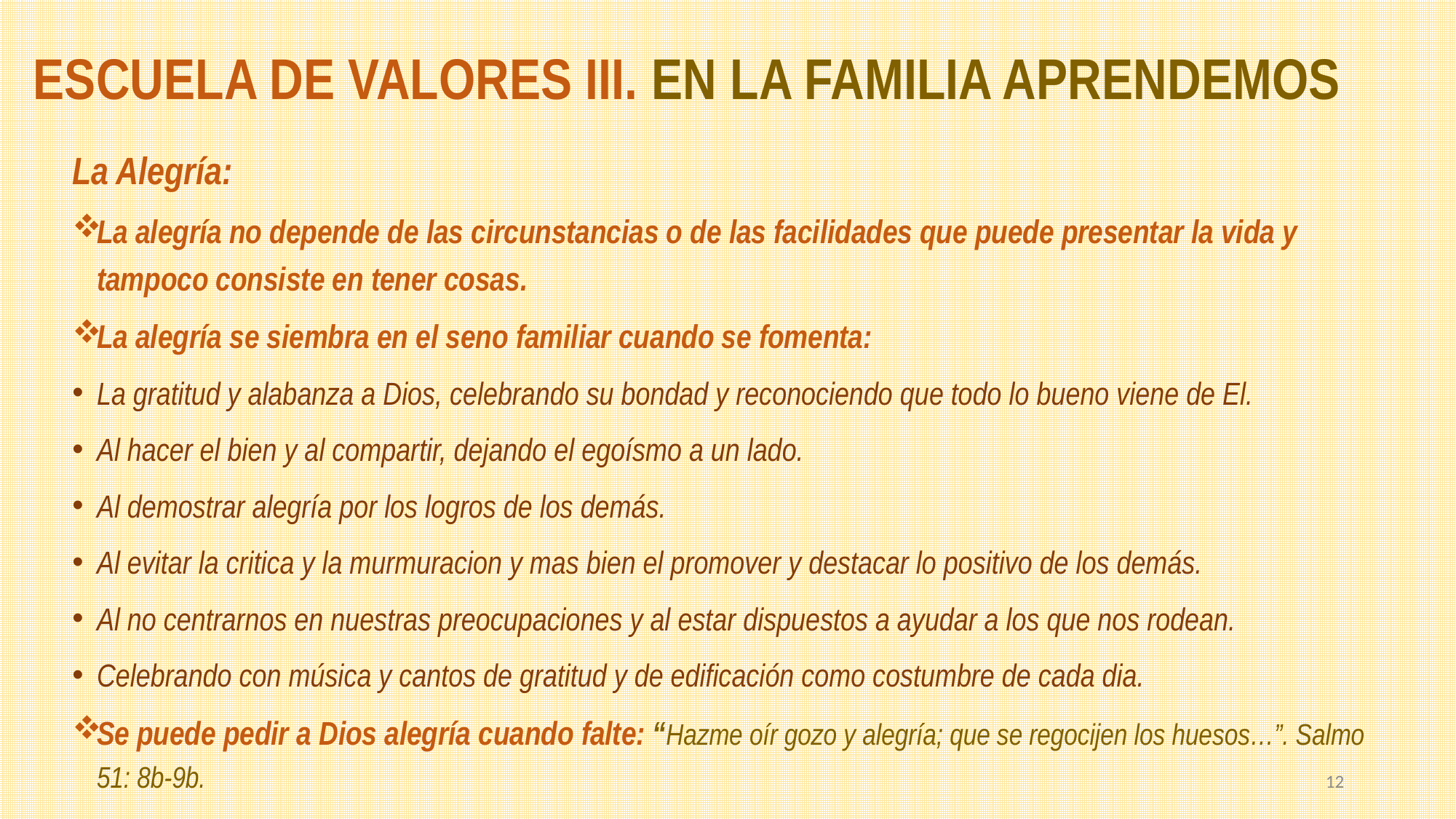

# ESCUELA DE VALORES III. EN LA FAMILIA APRENDEMOS
La Alegría:
La alegría no depende de las circunstancias o de las facilidades que puede presentar la vida y tampoco consiste en tener cosas.
La alegría se siembra en el seno familiar cuando se fomenta:
La gratitud y alabanza a Dios, celebrando su bondad y reconociendo que todo lo bueno viene de El.
Al hacer el bien y al compartir, dejando el egoísmo a un lado.
Al demostrar alegría por los logros de los demás.
Al evitar la critica y la murmuracion y mas bien el promover y destacar lo positivo de los demás.
Al no centrarnos en nuestras preocupaciones y al estar dispuestos a ayudar a los que nos rodean.
Celebrando con música y cantos de gratitud y de edificación como costumbre de cada dia.
Se puede pedir a Dios alegría cuando falte: “Hazme oír gozo y alegría; que se regocijen los huesos…”. Salmo 51: 8b-9b.

12